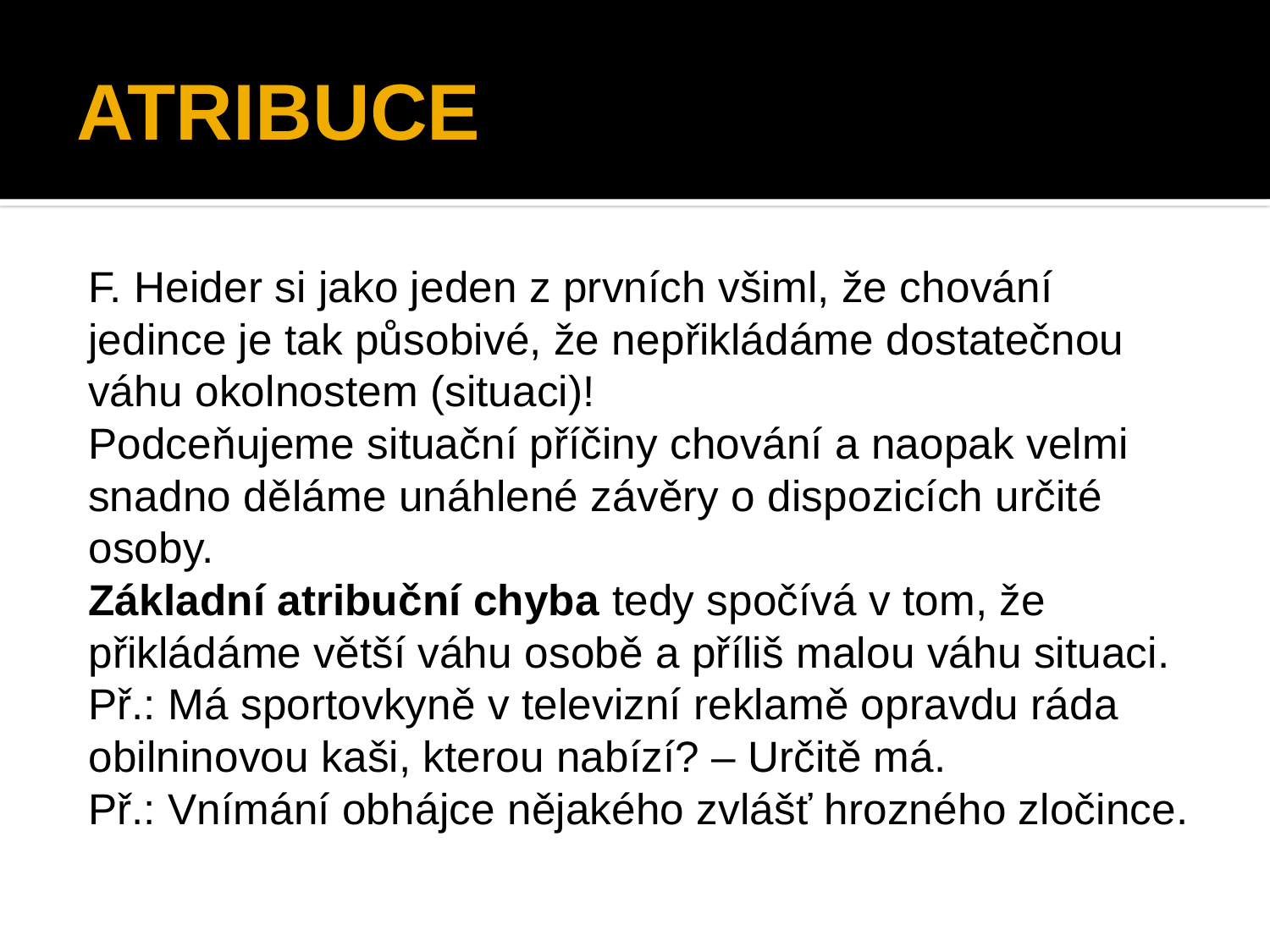

# ATRIBUCE
F. Heider si jako jeden z prvních všiml, že chování jedince je tak působivé, že nepřikládáme dostatečnou váhu okolnostem (situaci)!
Podceňujeme situační příčiny chování a naopak velmi snadno děláme unáhlené závěry o dispozicích určité osoby.
Základní atribuční chyba tedy spočívá v tom, že přikládáme větší váhu osobě a příliš malou váhu situaci.
Př.: Má sportovkyně v televizní reklamě opravdu ráda obilninovou kaši, kterou nabízí? – Určitě má.
Př.: Vnímání obhájce nějakého zvlášť hrozného zločince.